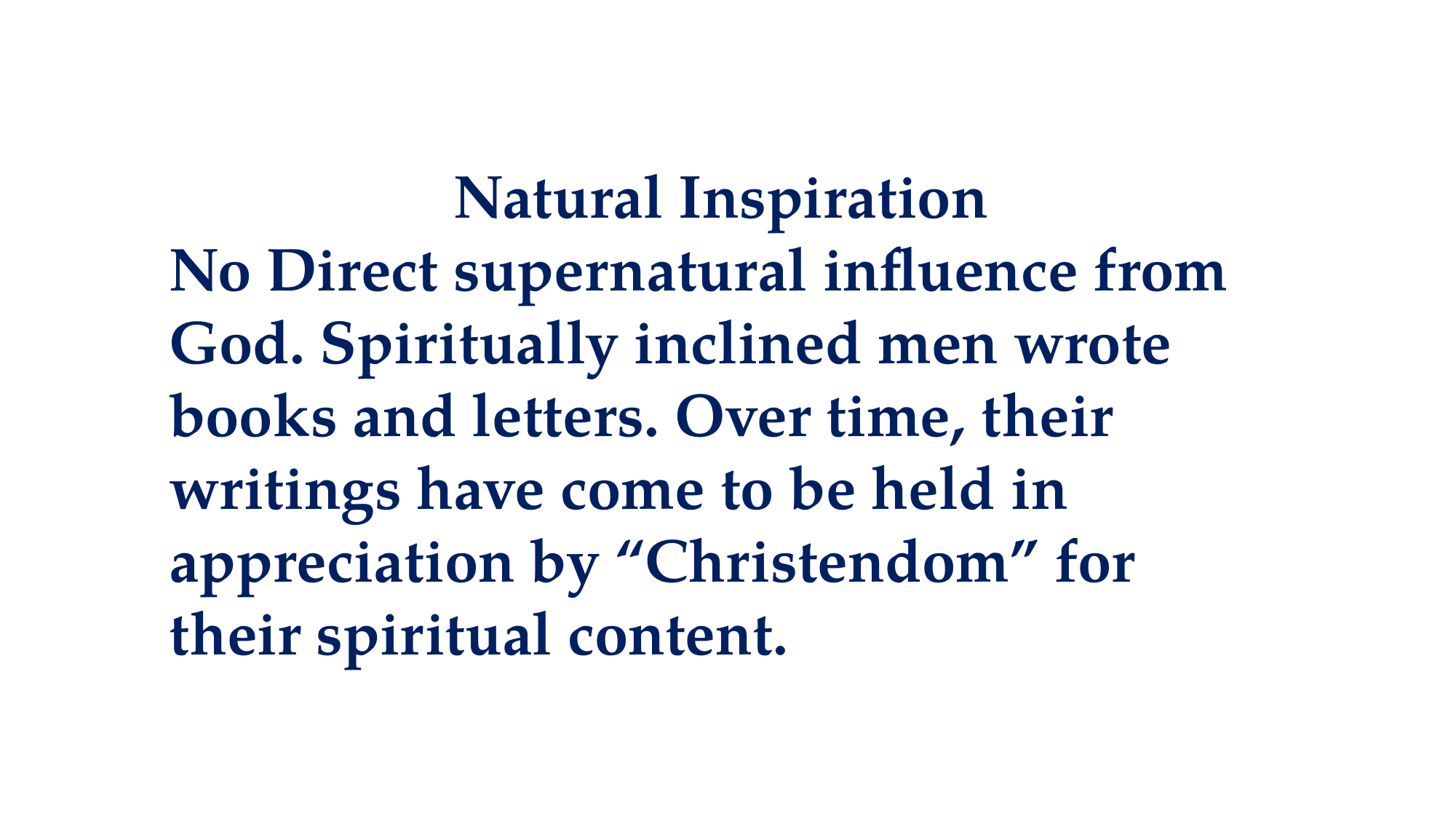

Natural Inspiration
No Direct supernatural influence from God. Spiritually inclined men wrote books and letters. Over time, their writings have come to be held in appreciation by “Christendom” for their spiritual content.